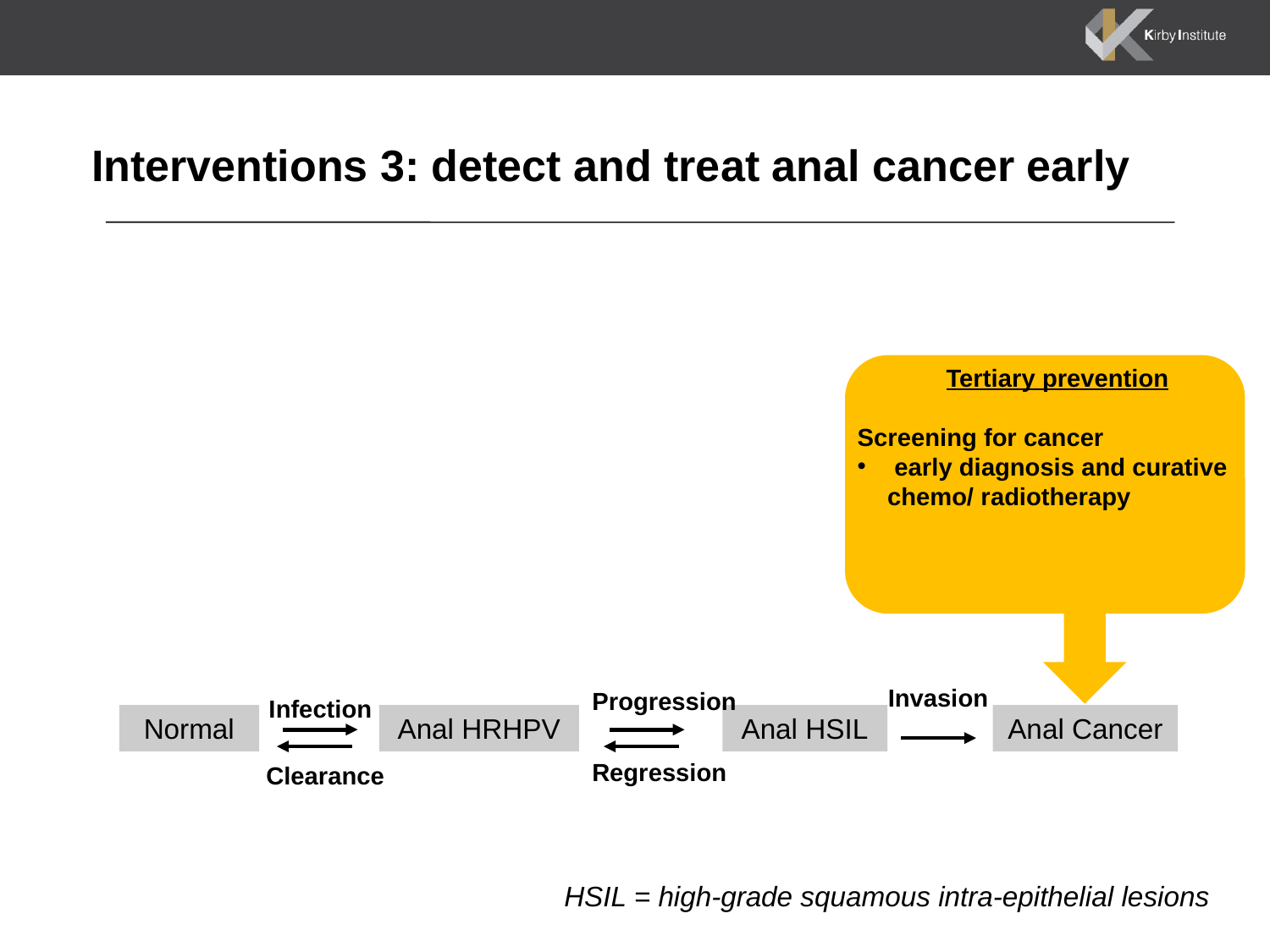

# Interventions 3: detect and treat anal cancer early

Tertiary prevention

Screening for cancer
 early diagnosis and curative chemo/ radiotherapy

Invasion
Progression
Infection
Anal Cancer
Normal
Anal HRHPV
Anal HSIL
Regression
Clearance
HSIL = high-grade squamous intra-epithelial lesions